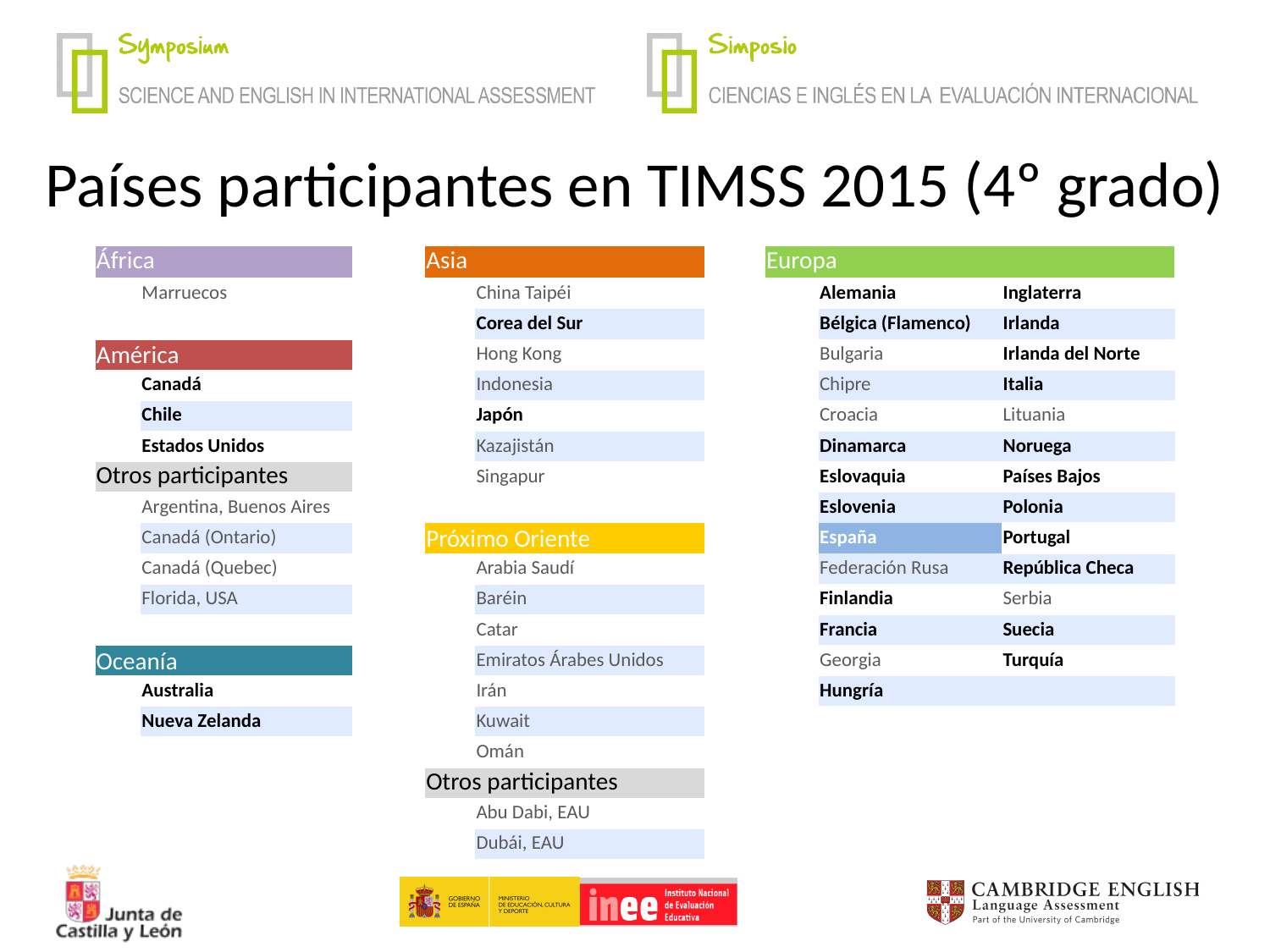

Países participantes en TIMSS 2015 (4º grado)
| África |  |  | Asia |  |  | Europa |  |  |
| --- | --- | --- | --- | --- | --- | --- | --- | --- |
|  | Marruecos |  |  | China Taipéi |  |  | Alemania | Inglaterra |
|  |  |  |  | Corea del Sur |  |  | Bélgica (Flamenco) | Irlanda |
| América |  |  |  | Hong Kong |  |  | Bulgaria | Irlanda del Norte |
|  | Canadá |  |  | Indonesia |  |  | Chipre | Italia |
|  | Chile |  |  | Japón |  |  | Croacia | Lituania |
|  | Estados Unidos |  |  | Kazajistán |  |  | Dinamarca | Noruega |
| Otros participantes |  |  |  | Singapur |  |  | Eslovaquia | Países Bajos |
|  | Argentina, Buenos Aires |  |  |  |  |  | Eslovenia | Polonia |
|  | Canadá (Ontario) |  | Próximo Oriente |  |  |  | España | Portugal |
|  | Canadá (Quebec) |  |  | Arabia Saudí |  |  | Federación Rusa | República Checa |
|  | Florida, USA |  |  | Baréin |  |  | Finlandia | Serbia |
|  |  |  |  | Catar |  |  | Francia | Suecia |
| Oceanía |  |  |  | Emiratos Árabes Unidos |  |  | Georgia | Turquía |
|  | Australia |  |  | Irán |  |  | Hungría |  |
|  | Nueva Zelanda |  |  | Kuwait |  |  |  |  |
|  |  |  |  | Omán |  |  |  |  |
|  |  |  | Otros participantes |  |  |  |  |  |
|  |  |  |  | Abu Dabi, EAU |  |  |  |  |
|  |  |  |  | Dubái, EAU |  |  |  |  |